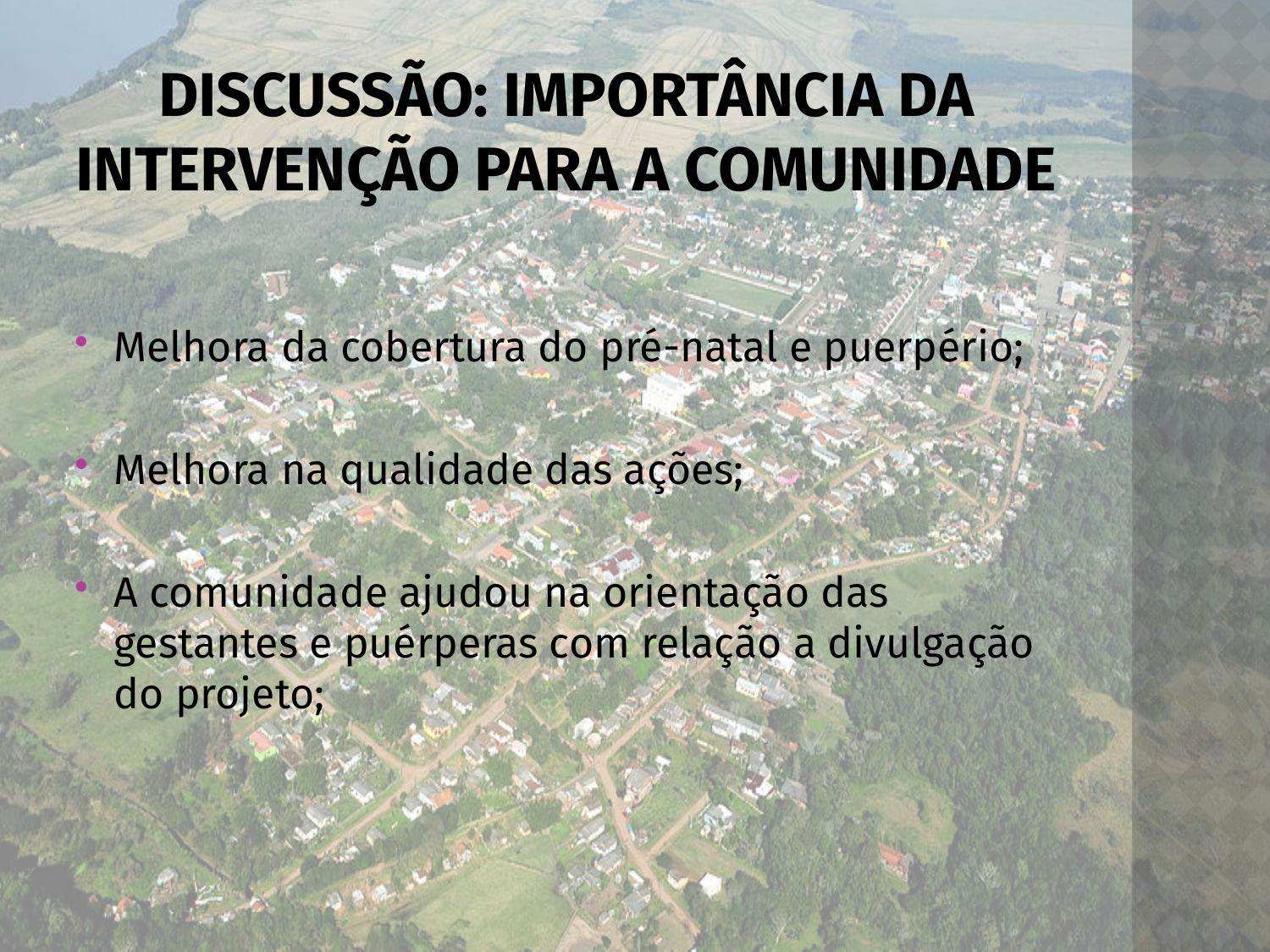

# Discussão: Importância da intervenção para a comunidade
Melhora da cobertura do pré-natal e puerpério;

Melhora na qualidade das ações;

A comunidade ajudou na orientação das gestantes e puérperas com relação a divulgação do projeto;